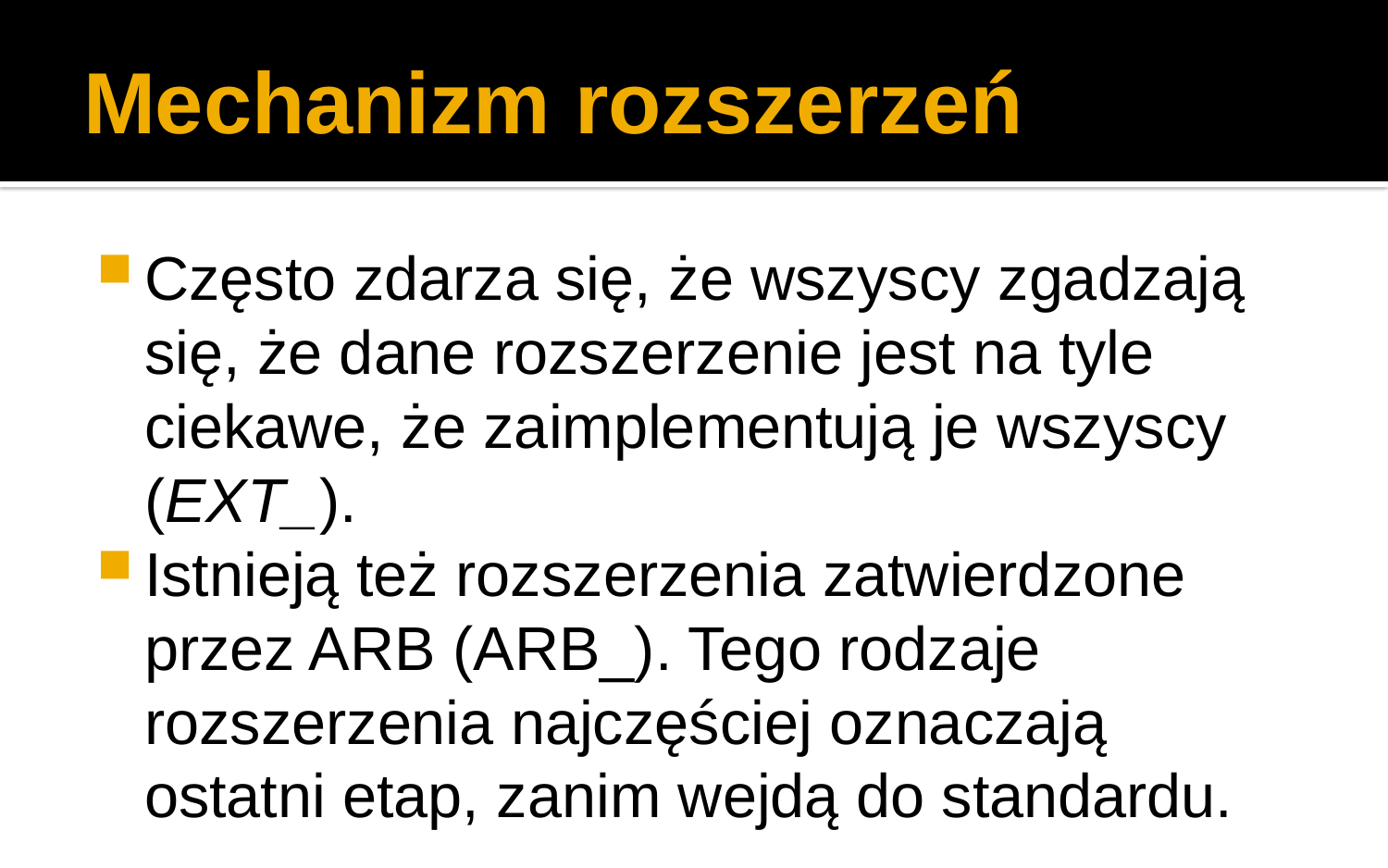

# Mechanizm rozszerzeń
Często zdarza się, że wszyscy zgadzają się, że dane rozszerzenie jest na tyle ciekawe, że zaimplementują je wszyscy (EXT_).
Istnieją też rozszerzenia zatwierdzone przez ARB (ARB_). Tego rodzaje rozszerzenia najczęściej oznaczają ostatni etap, zanim wejdą do standardu.